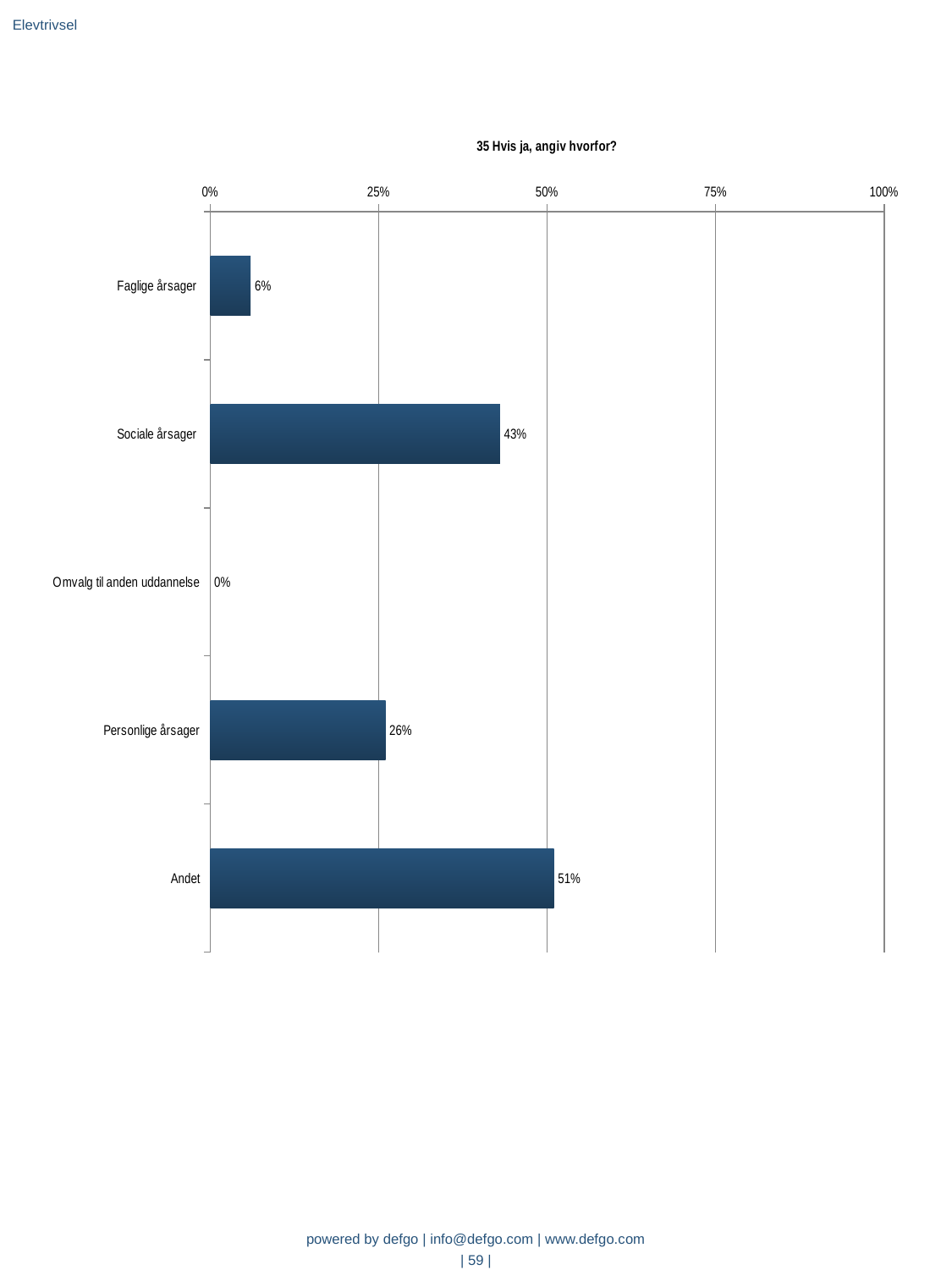

Elevtrivsel

### Chart: 35 Hvis ja, angiv hvorfor?

| Category | Pct. |
|---|---|
| Faglige årsager  | 0.06 |
| Sociale årsager  | 0.43 |
| Omvalg til anden uddannelse | 0.0 |
| Personlige årsager | 0.26 |
| Andet | 0.51 |
powered by defgo | info@defgo.com | www.defgo.com
| 59 |